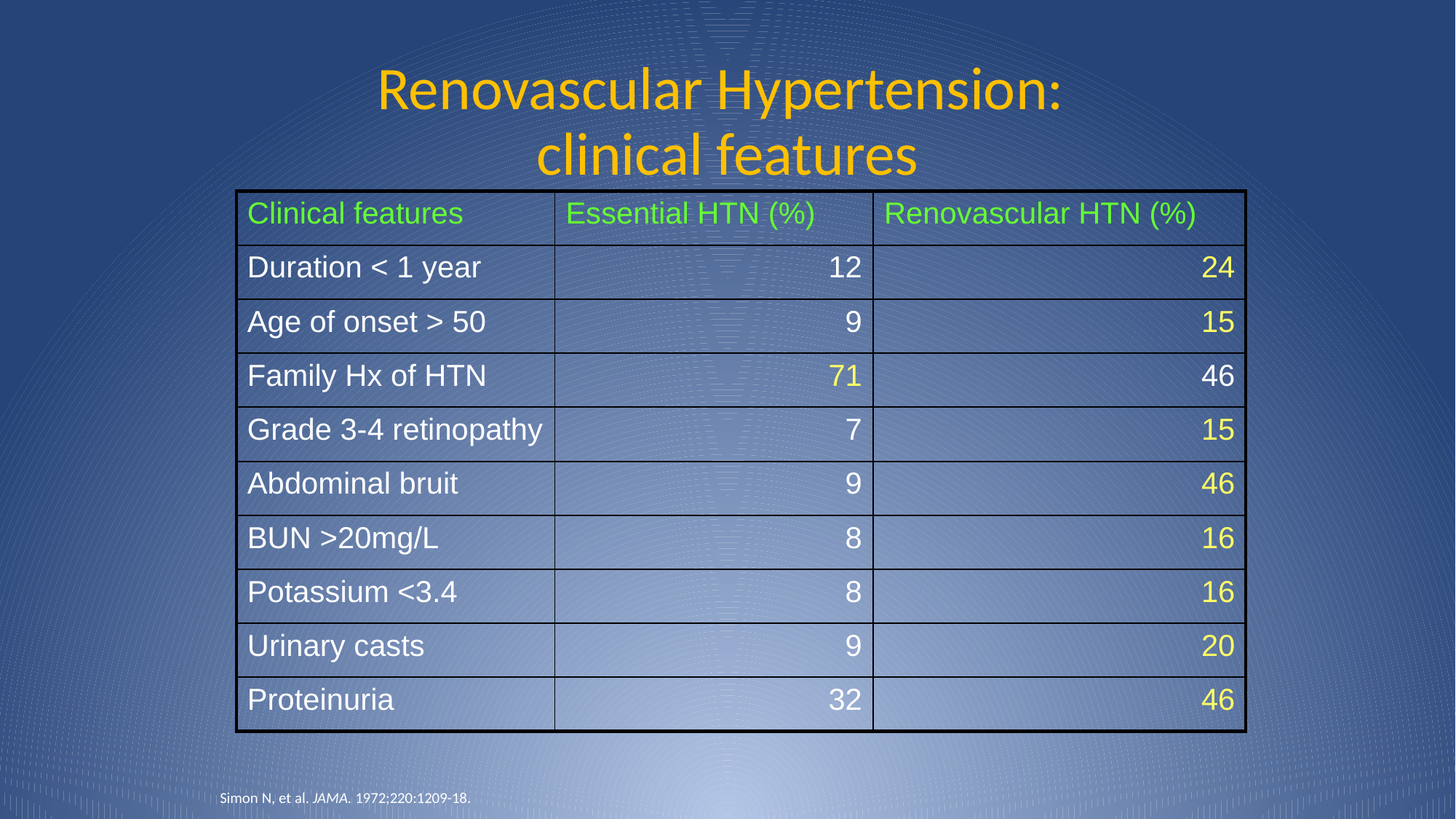

# Renovascular Hypertension: clinical features
| Clinical features | Essential HTN (%) | Renovascular HTN (%) |
| --- | --- | --- |
| Duration < 1 year | 12 | 24 |
| Age of onset > 50 | 9 | 15 |
| Family Hx of HTN | 71 | 46 |
| Grade 3-4 retinopathy | 7 | 15 |
| Abdominal bruit | 9 | 46 |
| BUN >20mg/L | 8 | 16 |
| Potassium <3.4 | 8 | 16 |
| Urinary casts | 9 | 20 |
| Proteinuria | 32 | 46 |
Simon N, et al. JAMA. 1972;220:1209-18.